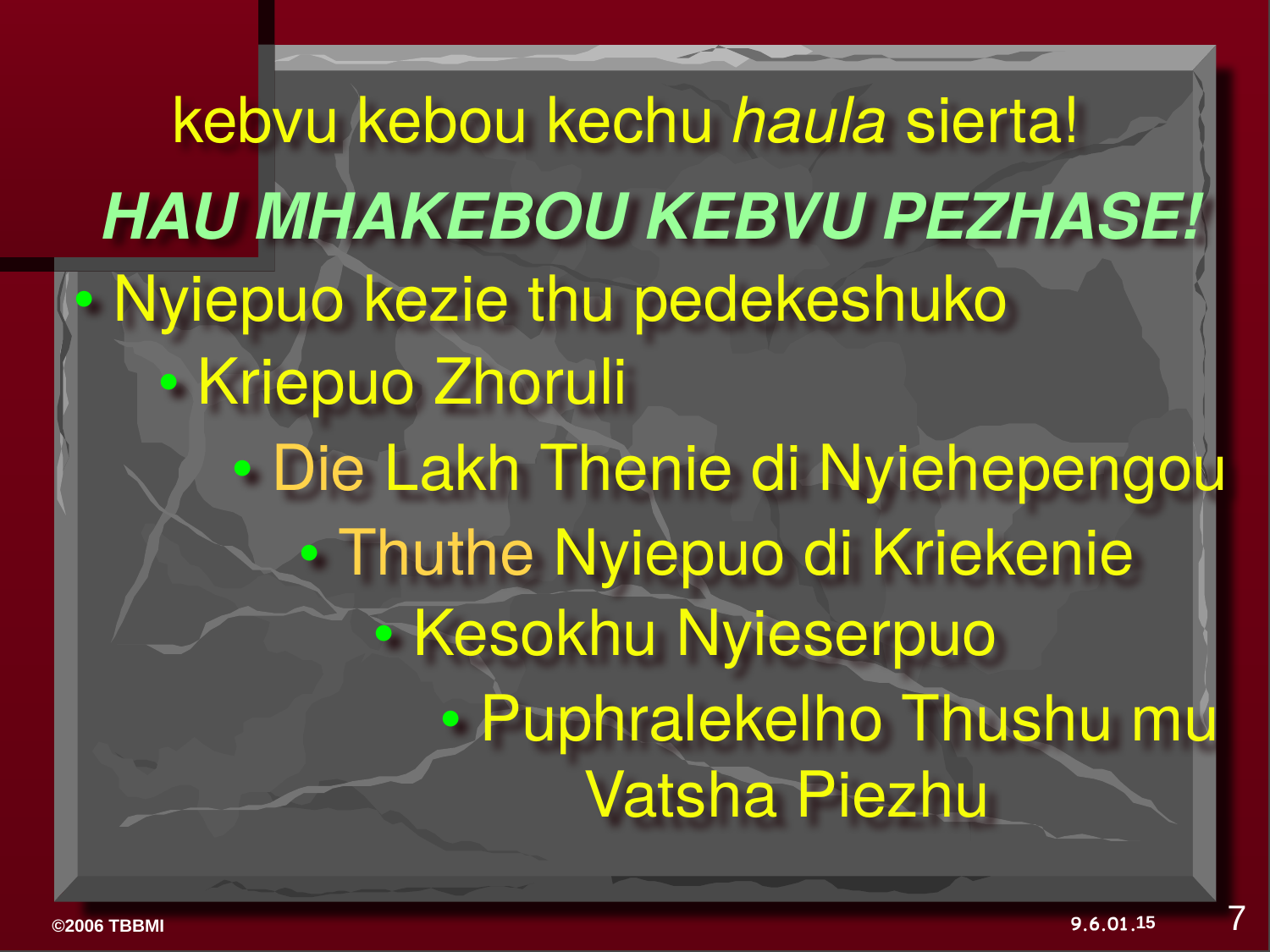

kebvu kebou kechu haula sierta!

 HAU MHAKEBOU KEBVU PEZHASE!
• Nyiepuo kezie thu pedekeshuko
• Kriepuo Zhoruli
• Die Lakh Thenie di Nyiehepengou
• Thuthe Nyiepuo di Kriekenie
• Kesokhu Nyieserpuo
• Puphralekelho Thushu mu
	 Vatsha Piezhu

7

15